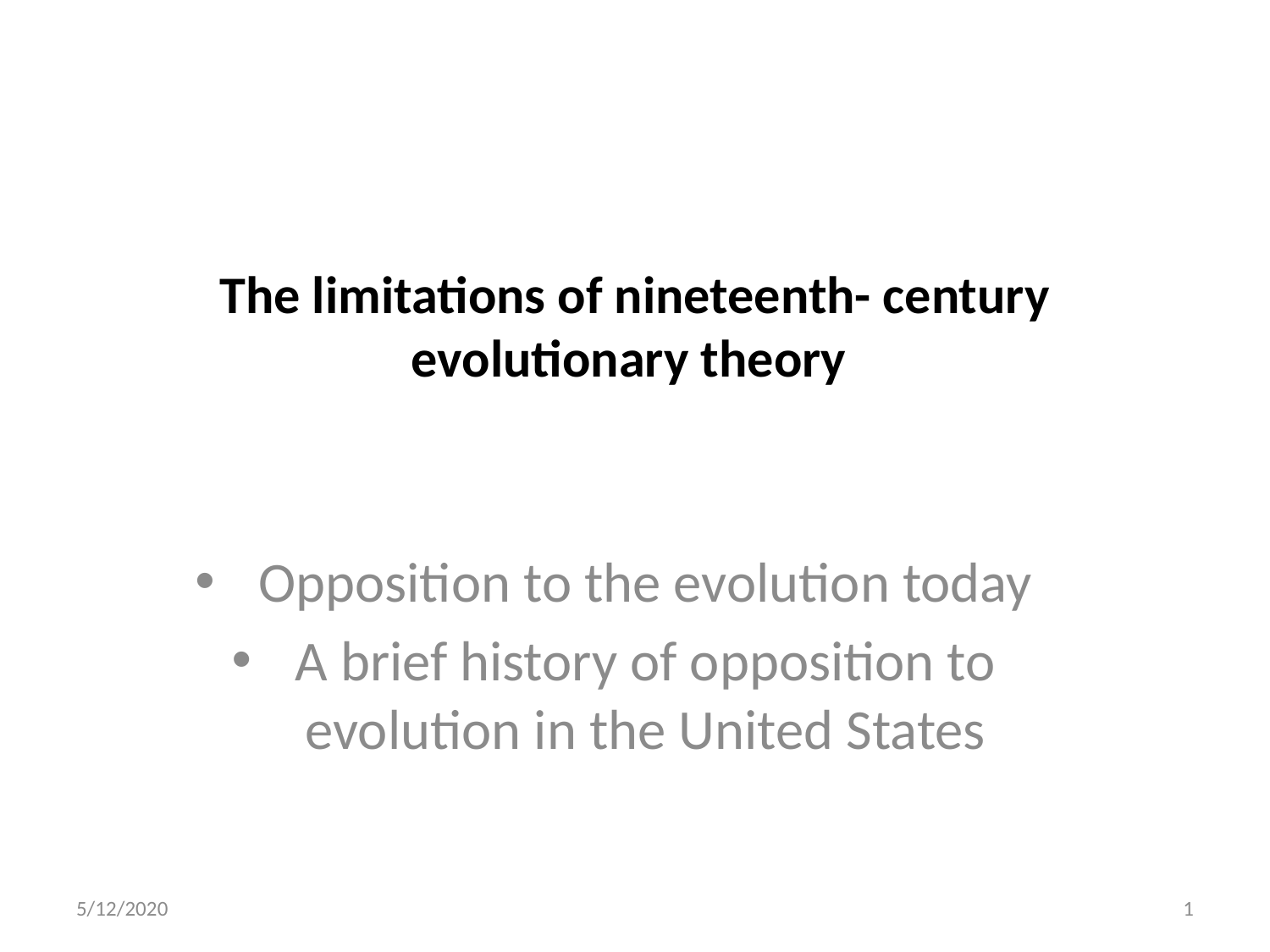

# The limitations of nineteenth- century evolutionary theory
Opposition to the evolution today
A brief history of opposition to evolution in the United States
5/12/2020
1